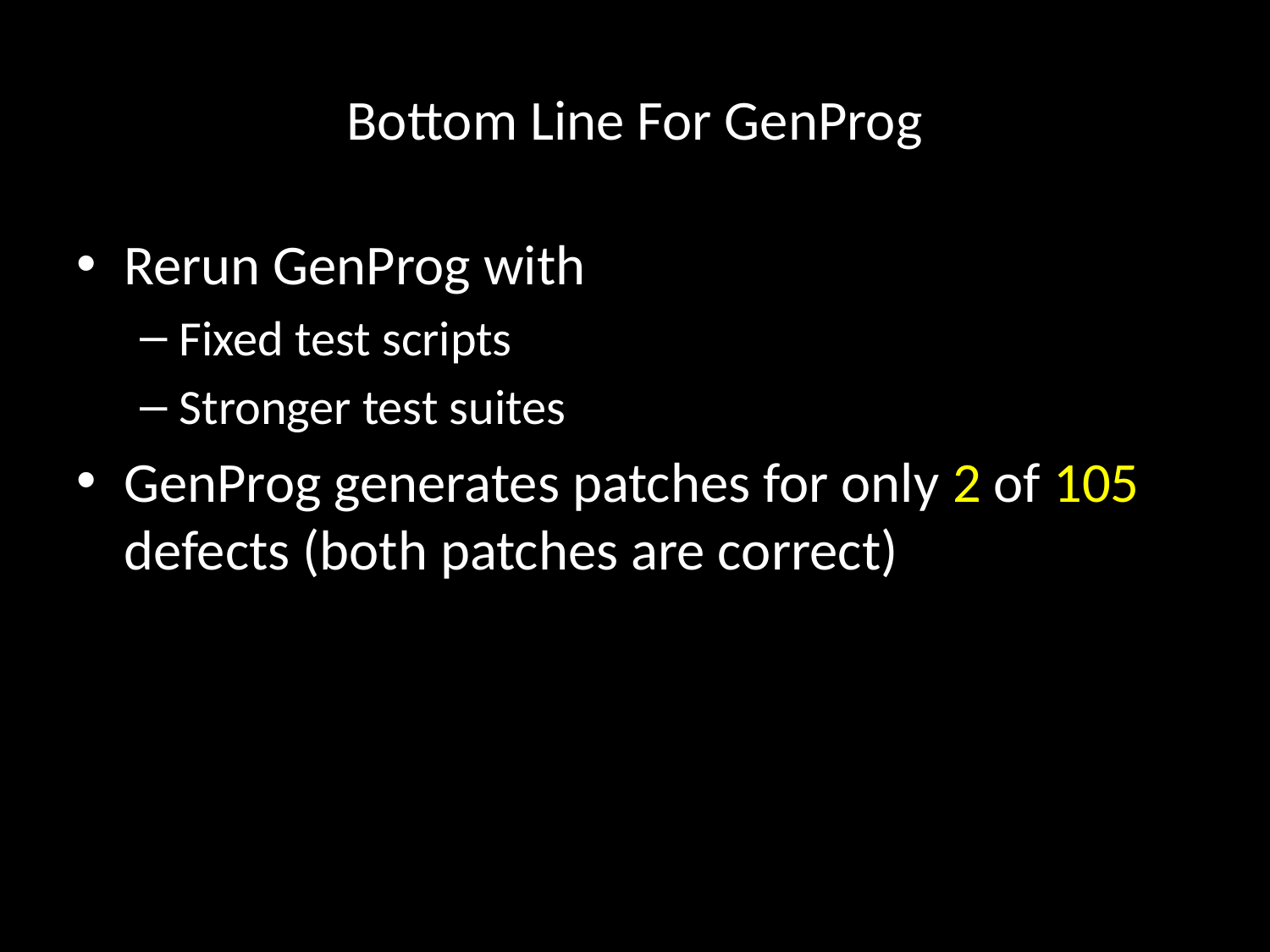

# Bottom Line For GenProg
Rerun GenProg with
Fixed test scripts
Stronger test suites
GenProg generates patches for only 2 of 105 defects (both patches are correct)